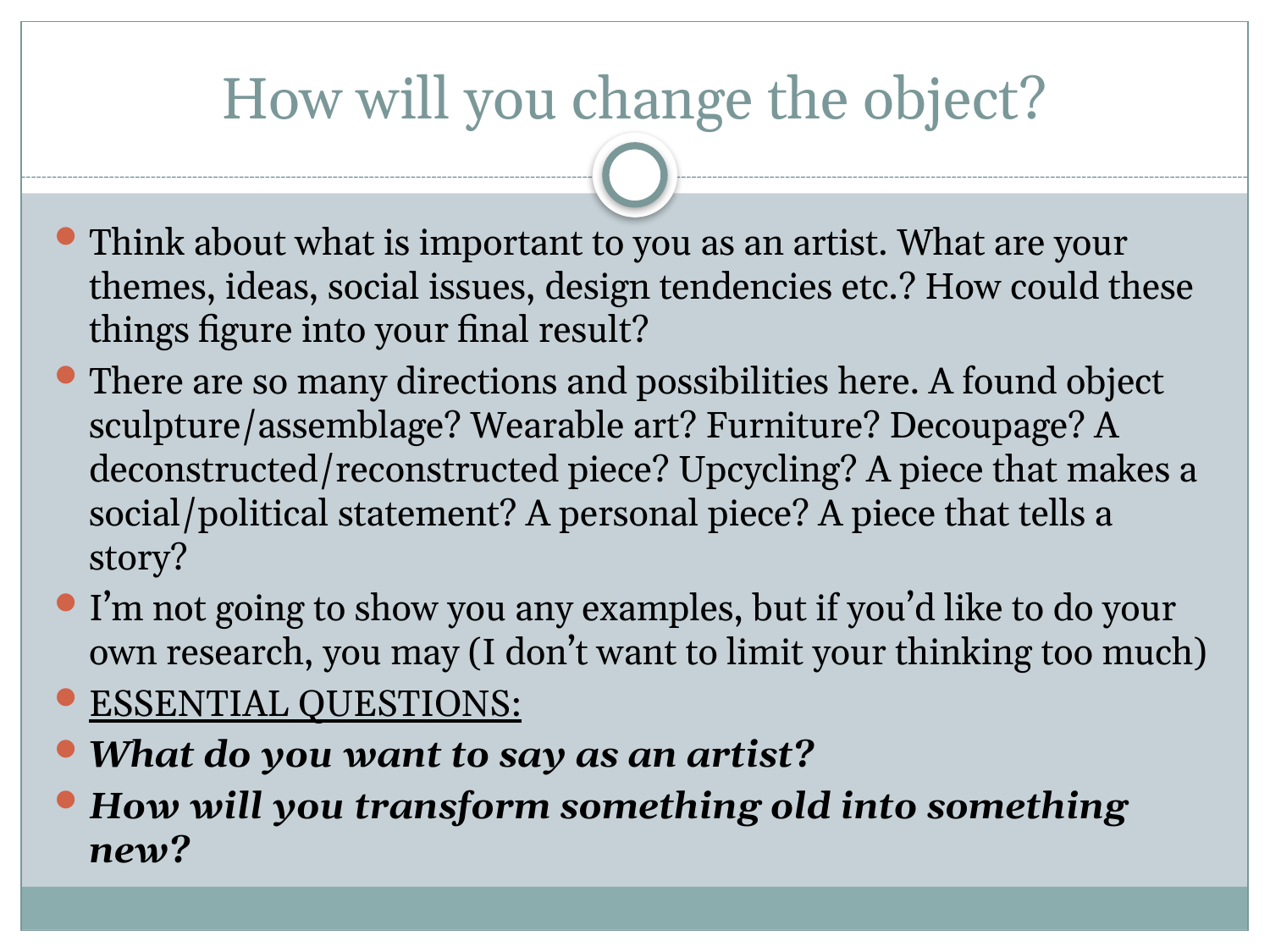

# How will you change the object?
Think about what is important to you as an artist. What are your themes, ideas, social issues, design tendencies etc.? How could these things figure into your final result?
There are so many directions and possibilities here. A found object sculpture/assemblage? Wearable art? Furniture? Decoupage? A deconstructed/reconstructed piece? Upcycling? A piece that makes a social/political statement? A personal piece? A piece that tells a story?
I’m not going to show you any examples, but if you’d like to do your own research, you may (I don’t want to limit your thinking too much)
ESSENTIAL QUESTIONS:
What do you want to say as an artist?
How will you transform something old into something new?